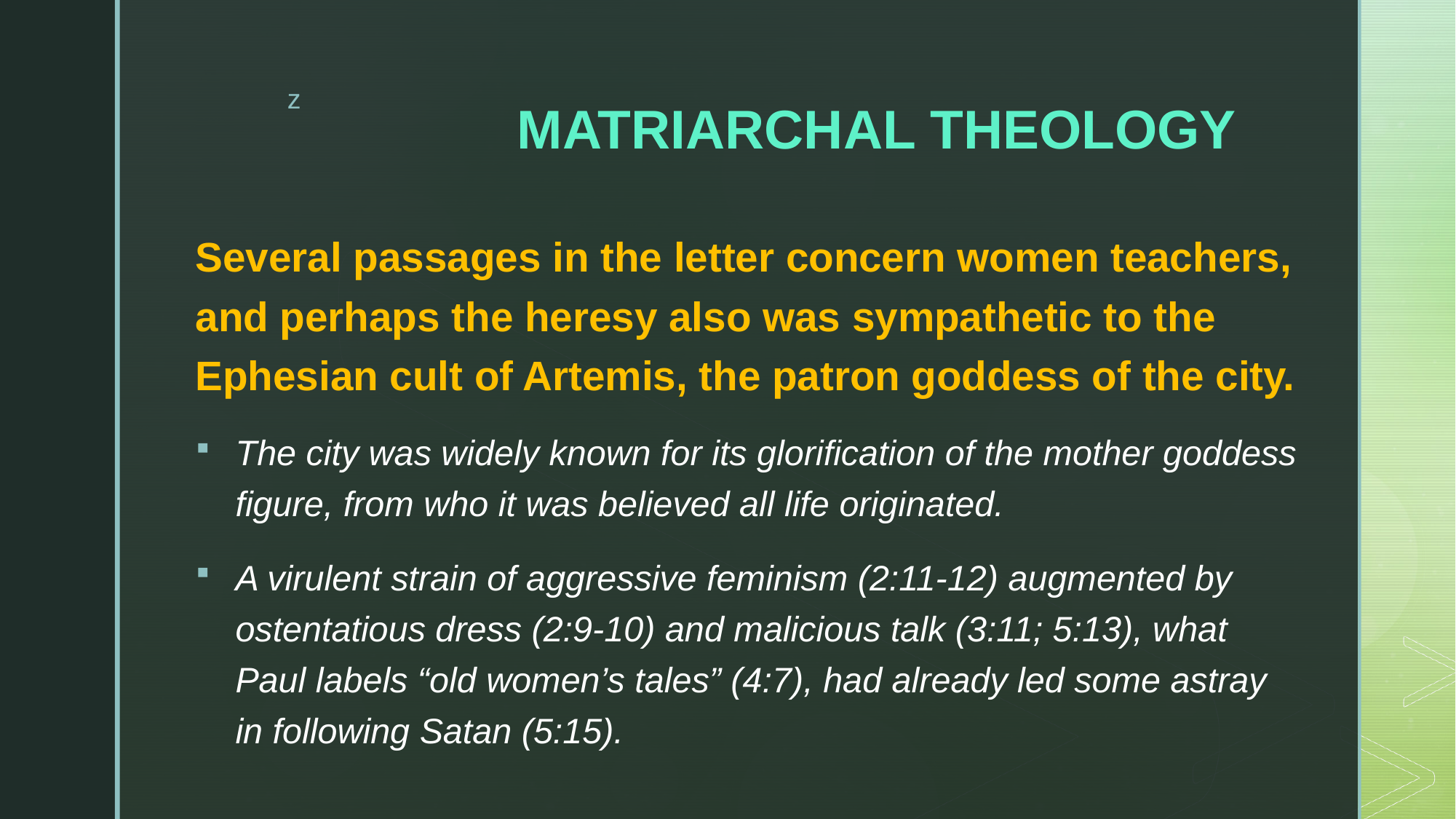

# MATRIARCHAL THEOLOGY
Several passages in the letter concern women teachers, and perhaps the heresy also was sympathetic to the Ephesian cult of Artemis, the patron goddess of the city.
The city was widely known for its glorification of the mother goddess figure, from who it was believed all life originated.
A virulent strain of aggressive feminism (2:11-12) augmented by ostentatious dress (2:9-10) and malicious talk (3:11; 5:13), what Paul labels “old women’s tales” (4:7), had already led some astray in following Satan (5:15).